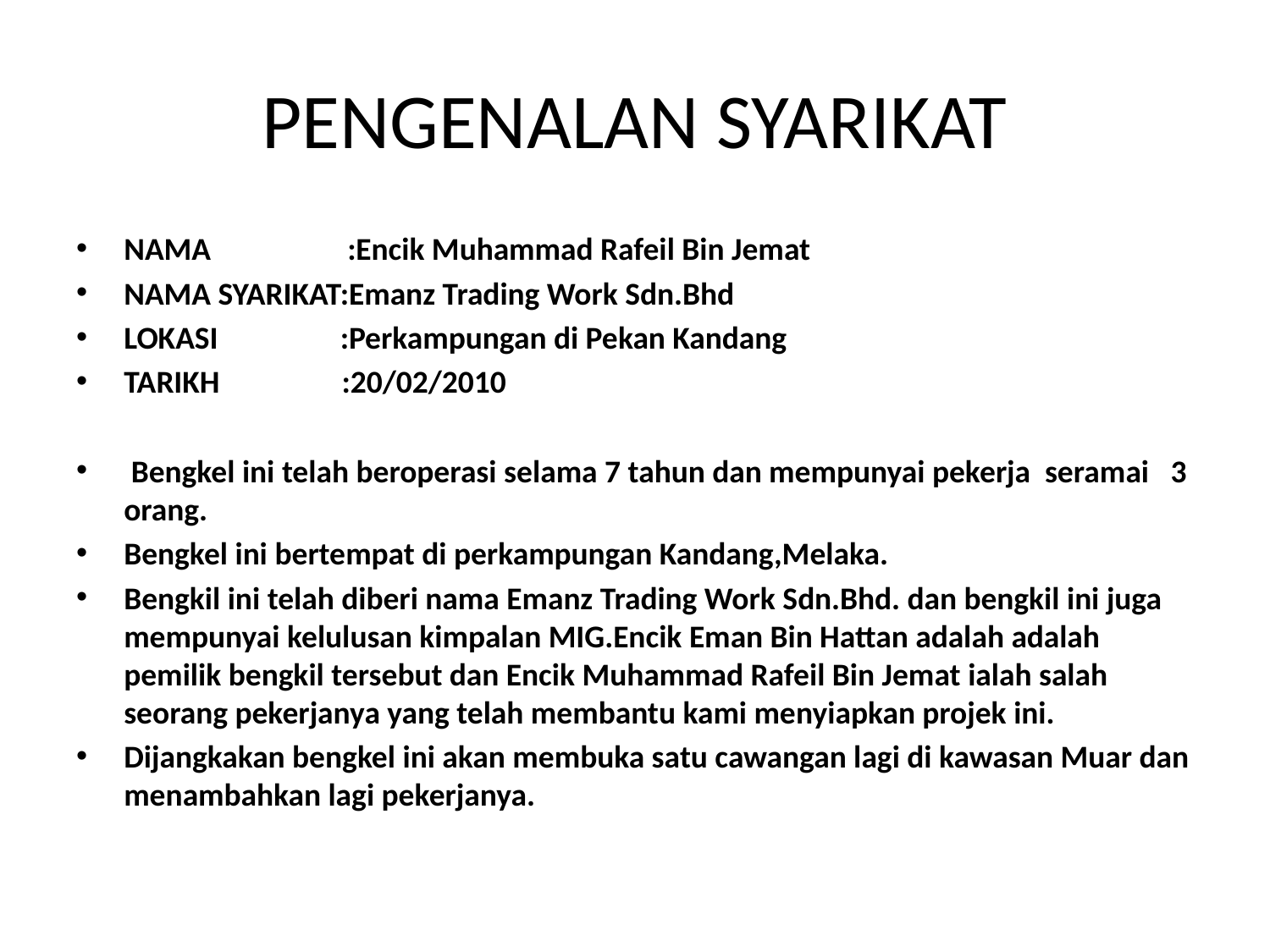

# PENGENALAN SYARIKAT
NAMA                   :Encik Muhammad Rafeil Bin Jemat
NAMA SYARIKAT:Emanz Trading Work Sdn.Bhd
LOKASI                 :Perkampungan di Pekan Kandang
TARIKH                 :20/02/2010

 Bengkel ini telah beroperasi selama 7 tahun dan mempunyai pekerja  seramai   3 orang.
Bengkel ini bertempat di perkampungan Kandang,Melaka.
Bengkil ini telah diberi nama Emanz Trading Work Sdn.Bhd. dan bengkil ini juga mempunyai kelulusan kimpalan MIG.Encik Eman Bin Hattan adalah adalah pemilik bengkil tersebut dan Encik Muhammad Rafeil Bin Jemat ialah salah seorang pekerjanya yang telah membantu kami menyiapkan projek ini.
Dijangkakan bengkel ini akan membuka satu cawangan lagi di kawasan Muar dan menambahkan lagi pekerjanya.